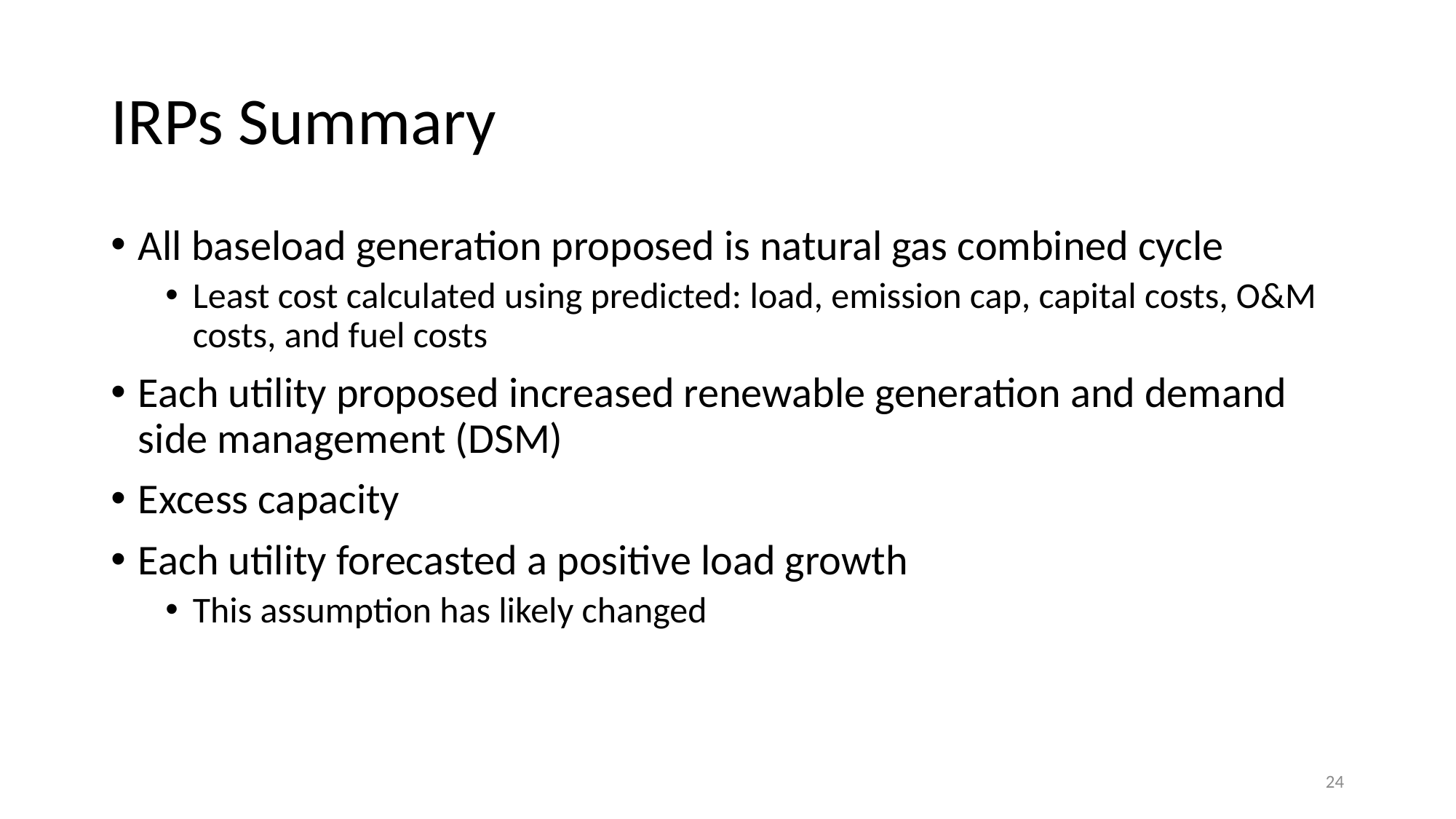

# IRPs Summary
All baseload generation proposed is natural gas combined cycle
Least cost calculated using predicted: load, emission cap, capital costs, O&M costs, and fuel costs
Each utility proposed increased renewable generation and demand side management (DSM)
Excess capacity
Each utility forecasted a positive load growth
This assumption has likely changed

24